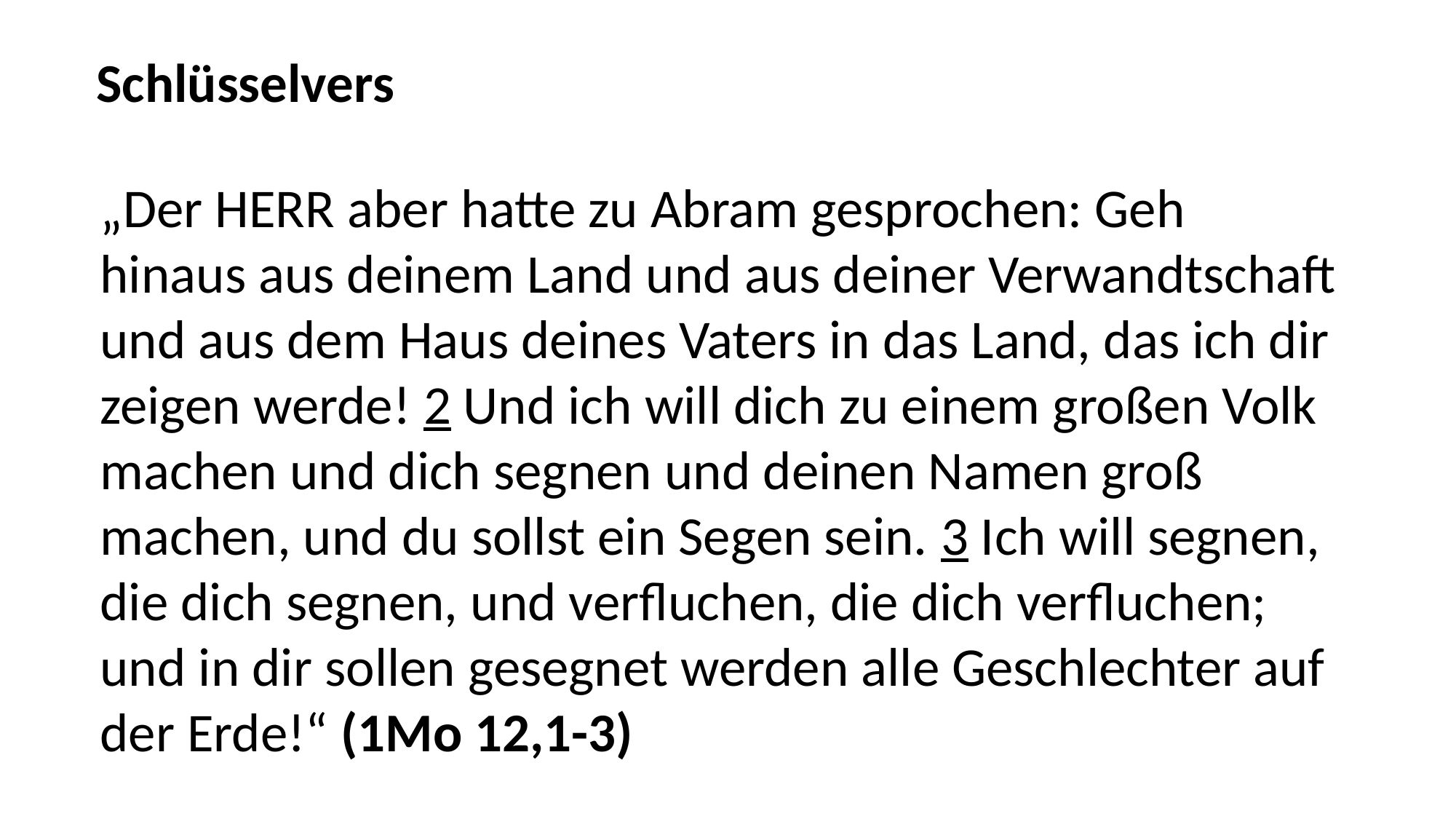

Schlüsselvers
„Der HERR aber hatte zu Abram gesprochen: Geh
hinaus aus deinem Land und aus deiner Verwandtschaft
und aus dem Haus deines Vaters in das Land, das ich dir
zeigen werde! 2 Und ich will dich zu einem großen Volk
machen und dich segnen und deinen Namen groß
machen, und du sollst ein Segen sein. 3 Ich will segnen,
die dich segnen, und verfluchen, die dich verfluchen;
und in dir sollen gesegnet werden alle Geschlechter auf
der Erde!“ (1Mo 12,1-3)